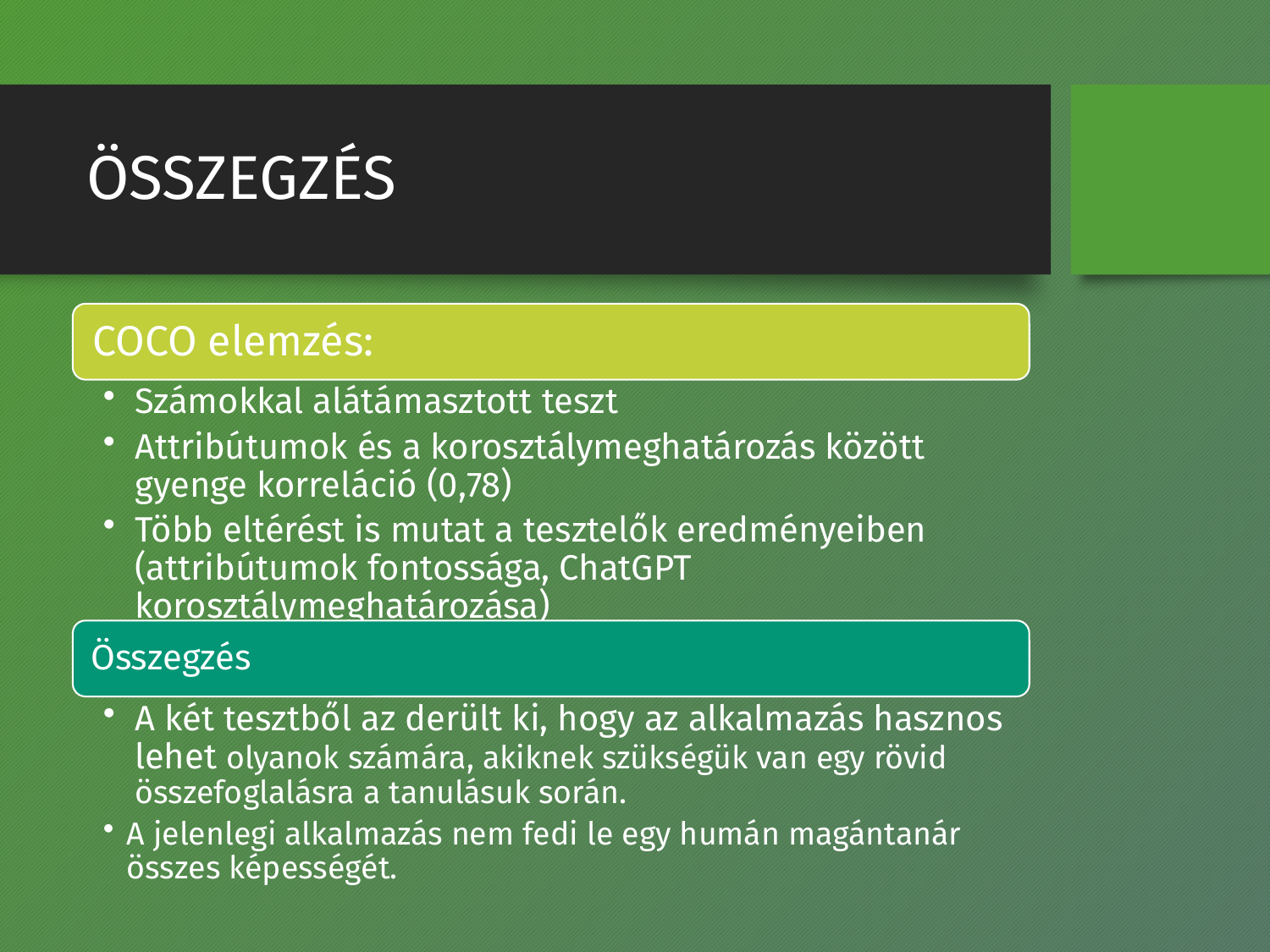

# ÖSSZEGZÉS
COCO elemzés:
Számokkal alátámasztott teszt
Attribútumok és a korosztálymeghatározás között gyenge korreláció (0,78)
Több eltérést is mutat a tesztelők eredményeiben (attribútumok fontossága, ChatGPT korosztálymeghatározása)
Összegzés
A két tesztből az derült ki, hogy az alkalmazás hasznos lehet olyanok számára, akiknek szükségük van egy rövid összefoglalásra a tanulásuk során.
A jelenlegi alkalmazás nem fedi le egy humán magántanár összes képességét.